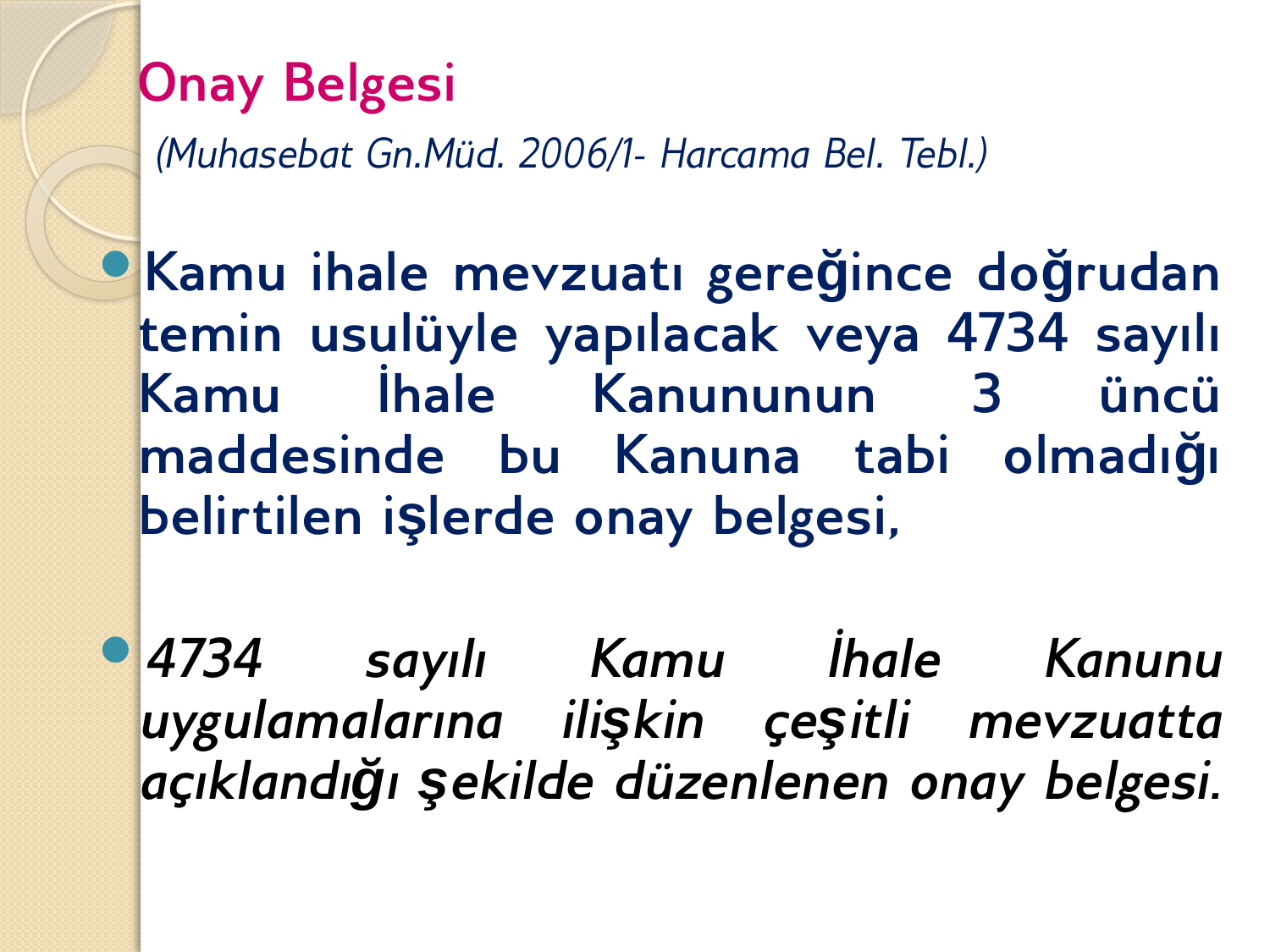

# Onay Belgesi (Muhasebat Gn.Müd. 2006/1- Harcama Bel. Tebl.)
Kamu ihale mevzuatı gereğince doğrudan temin usulüyle yapılacak veya 4734 sayılı Kamu İhale Kanununun 3 üncü maddesinde bu Kanuna tabi olmadığı belirtilen işlerde onay belgesi,

4734 sayılı Kamu İhale Kanunu uygulamalarına ilişkin çeşitli mevzuatta açıklandığı şekilde düzenlenen onay belgesi.